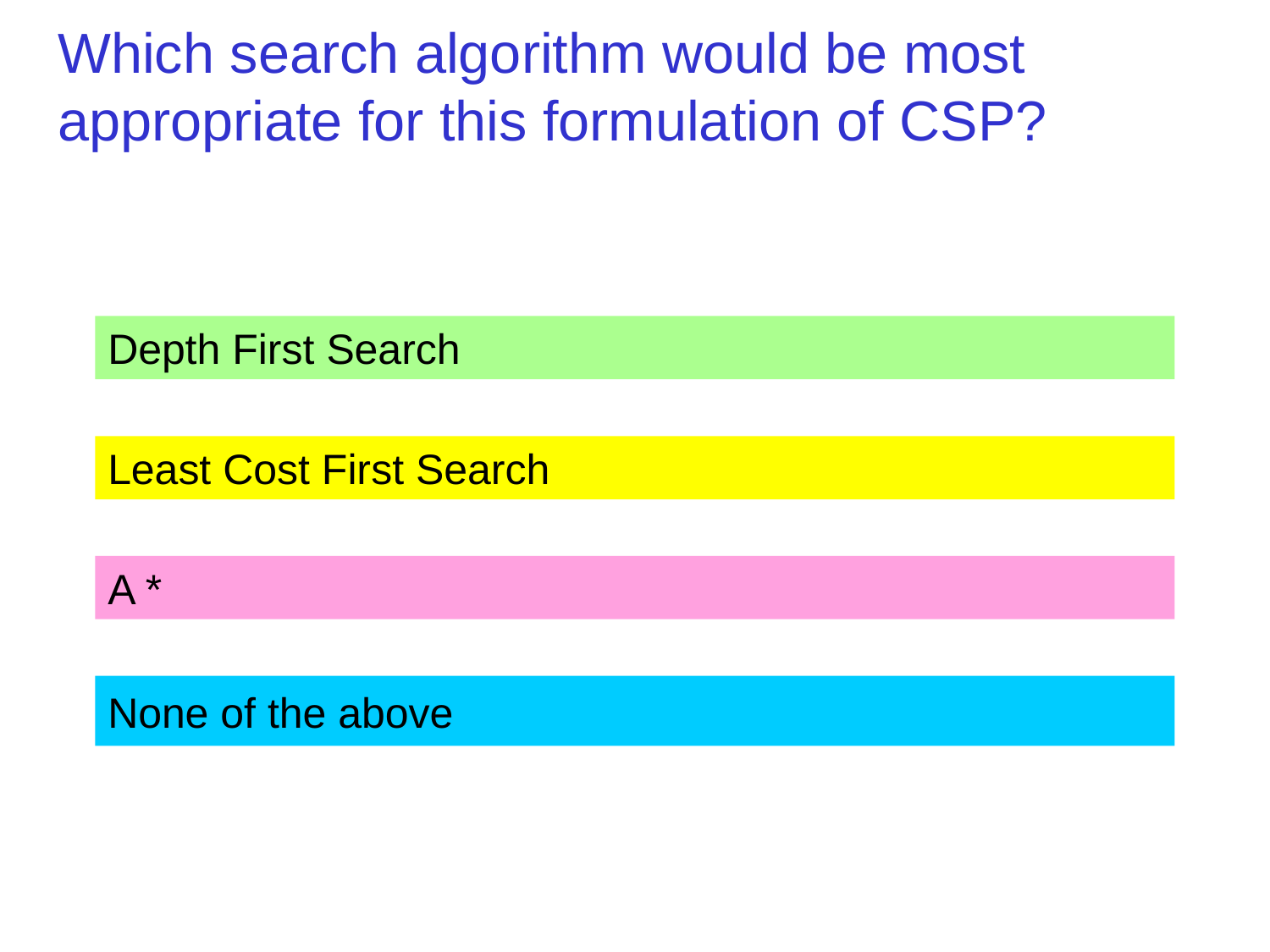

# Which search algorithm would be most appropriate for this formulation of CSP?
Depth First Search
Least Cost First Search
A *
None of the above